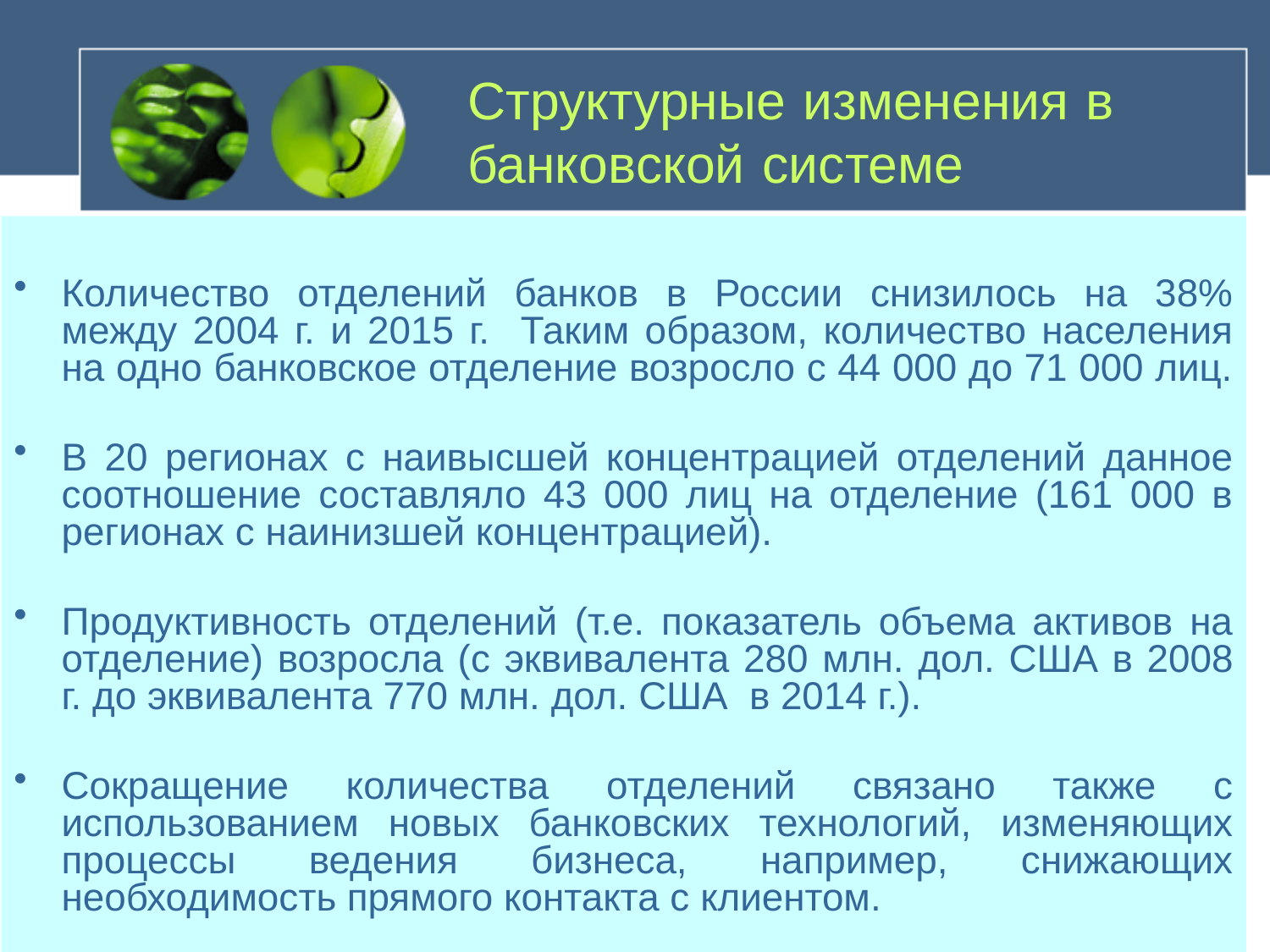

# Структурные изменения в банковской системе

Количество отделений банков в России снизилось на 38% между 2004 г. и 2015 г.  Таким образом, количество населения на одно банковское отделение возросло с 44 000 до 71 000 лиц.

В 20 регионах с наивысшей концентрацией отделений данное соотношение составляло 43 000 лиц на отделение (161 000 в регионах с наинизшей концентрацией).

Продуктивность отделений (т.е. показатель объема активов на отделение) возросла (с эквивалента 280 млн. дол. США в 2008 г. до эквивалента 770 млн. дол. США  в 2014 г.).

Сокращение количества отделений связано также с использованием новых банковских технологий, изменяющих процессы ведения бизнеса, например, снижающих необходимость прямого контакта с клиентом.